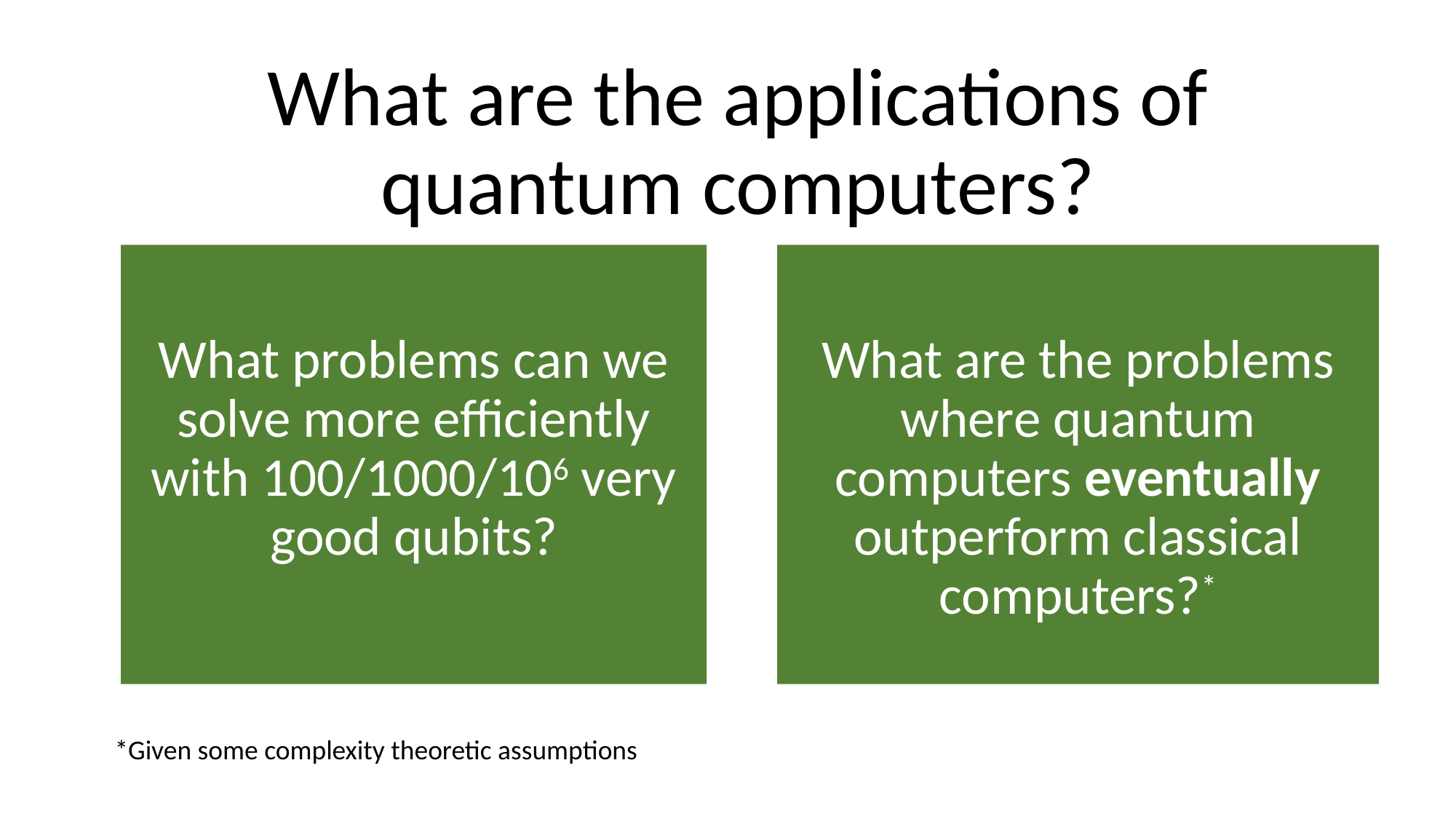

# What are the applications of quantum computers?

What problems can we solve more efficiently with 100/1000/106 very good qubits?

What are the problems where quantum computers eventually outperform classical computers?*
*Given some complexity theoretic assumptions